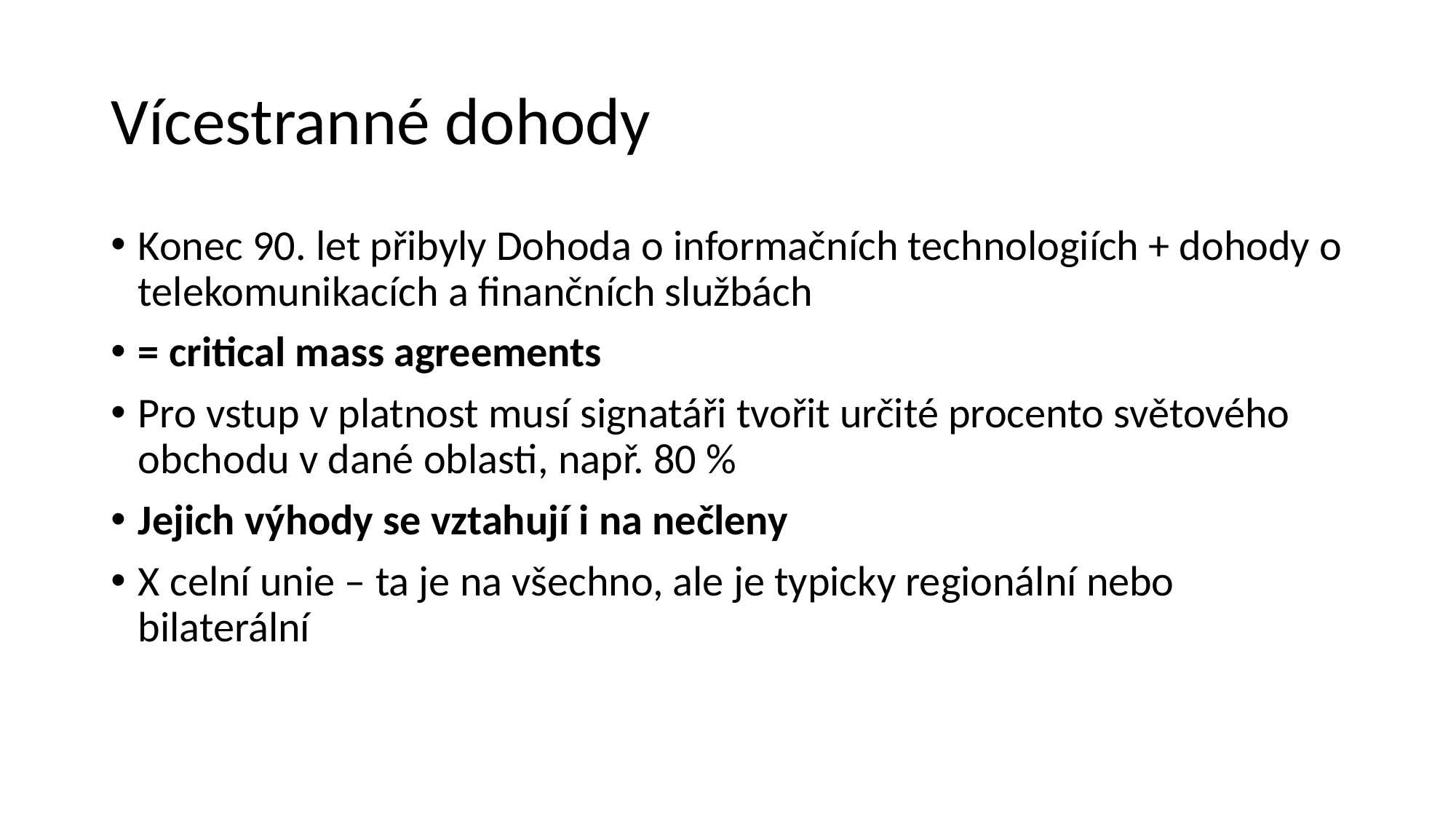

# Vícestranné dohody
Konec 90. let přibyly Dohoda o informačních technologiích + dohody o telekomunikacích a finančních službách
= critical mass agreements
Pro vstup v platnost musí signatáři tvořit určité procento světového obchodu v dané oblasti, např. 80 %
Jejich výhody se vztahují i na nečleny
X celní unie – ta je na všechno, ale je typicky regionální nebo bilaterální